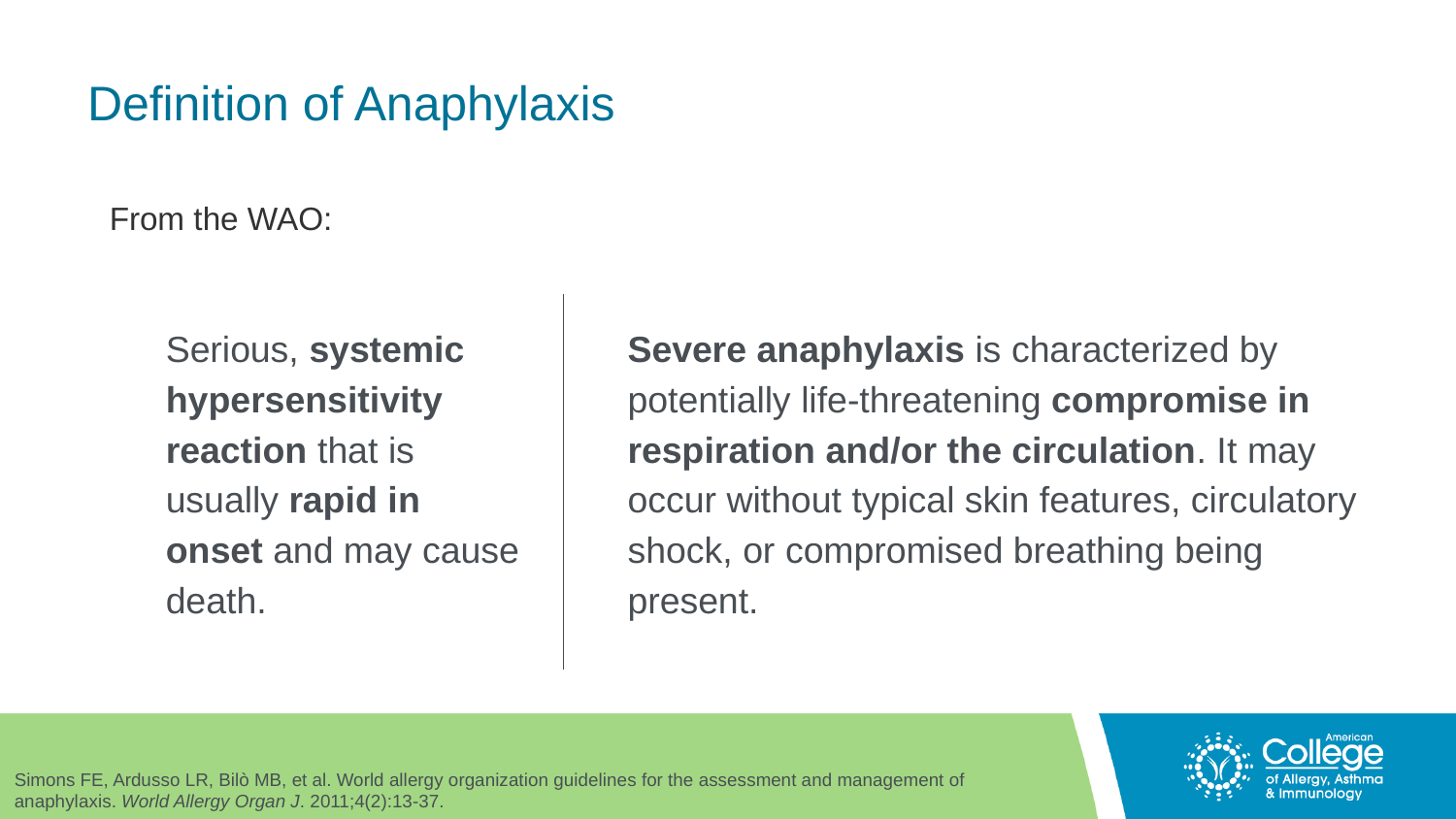

# Definition of Anaphylaxis
From the WAO:
Serious, systemic hypersensitivity reaction that is usually rapid in onset and may cause death.
Severe anaphylaxis is characterized by potentially life-threatening compromise in respiration and/or the circulation. It may occur without typical skin features, circulatory shock, or compromised breathing being present.
Simons FE, Ardusso LR, Bilò MB, et al. World allergy organization guidelines for the assessment and management of anaphylaxis. World Allergy Organ J. 2011;4(2):13-37.